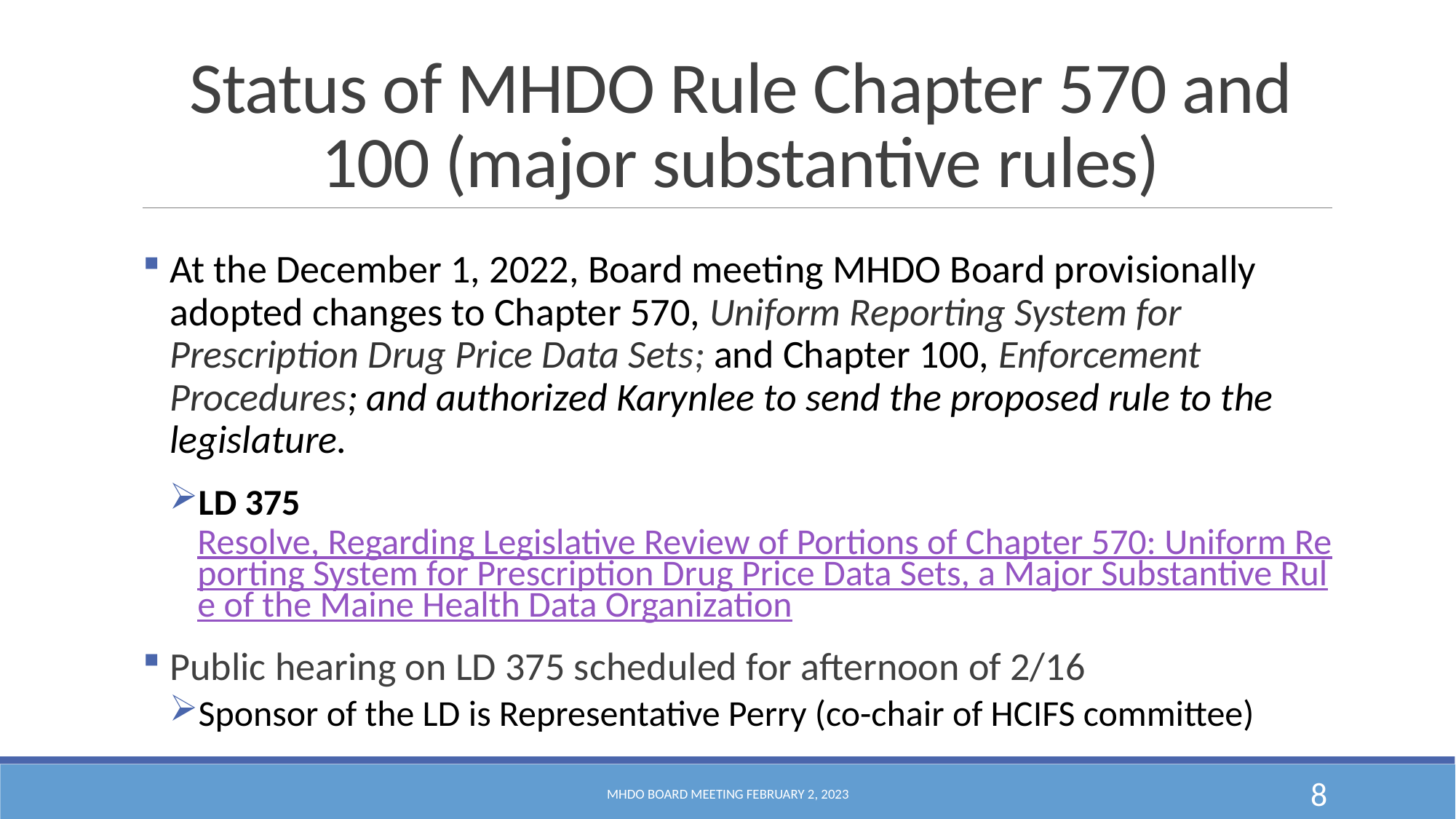

# Status of MHDO Rule Chapter 570 and 100 (major substantive rules)
At the December 1, 2022, Board meeting MHDO Board provisionally adopted changes to Chapter 570, Uniform Reporting System for Prescription Drug Price Data Sets; and Chapter 100, Enforcement Procedures; and authorized Karynlee to send the proposed rule to the legislature.
LD 375 Resolve, Regarding Legislative Review of Portions of Chapter 570: Uniform Reporting System for Prescription Drug Price Data Sets, a Major Substantive Rule of the Maine Health Data Organization
Public hearing on LD 375 scheduled for afternoon of 2/16
Sponsor of the LD is Representative Perry (co-chair of HCIFS committee)
MHDO Board Meeting February 2, 2023
8